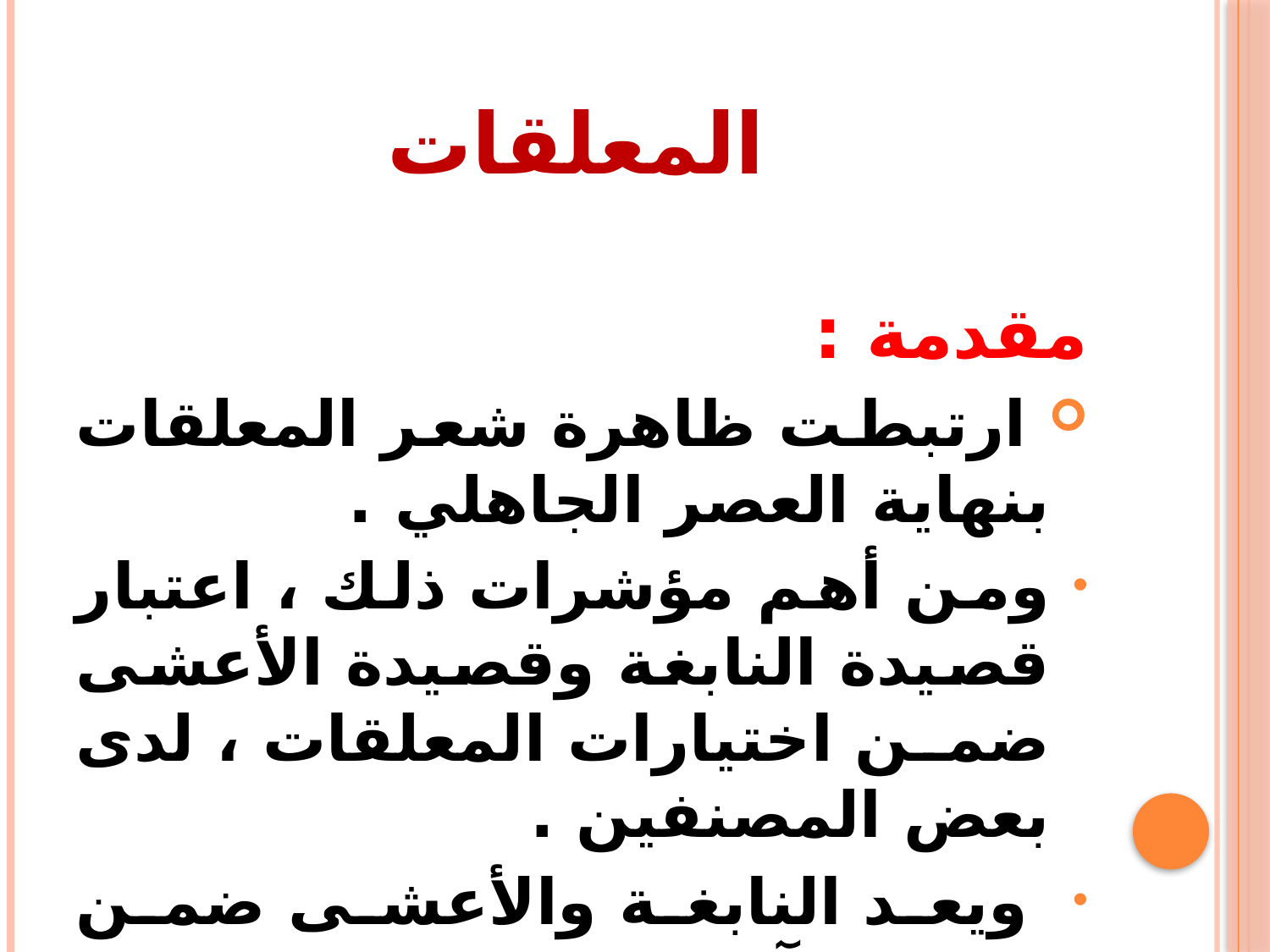

# المعلقات
مقدمة :
 ارتبطت ظاهرة شعر المعلقات بنهاية العصر الجاهلي .
ومن أهم مؤشرات ذلك ، اعتبار قصيدة النابغة وقصيدة الأعشى ضمن اختيارات المعلقات ، لدى بعض المصنفين .
 ويعد النابغة والأعشى ضمن طبقة آخر فترة من فترات العصر الجاهلي  لتختفي ظاهرة المعلقات بعد ذلك في آخر زمن الوصل بصدر الإسلام .